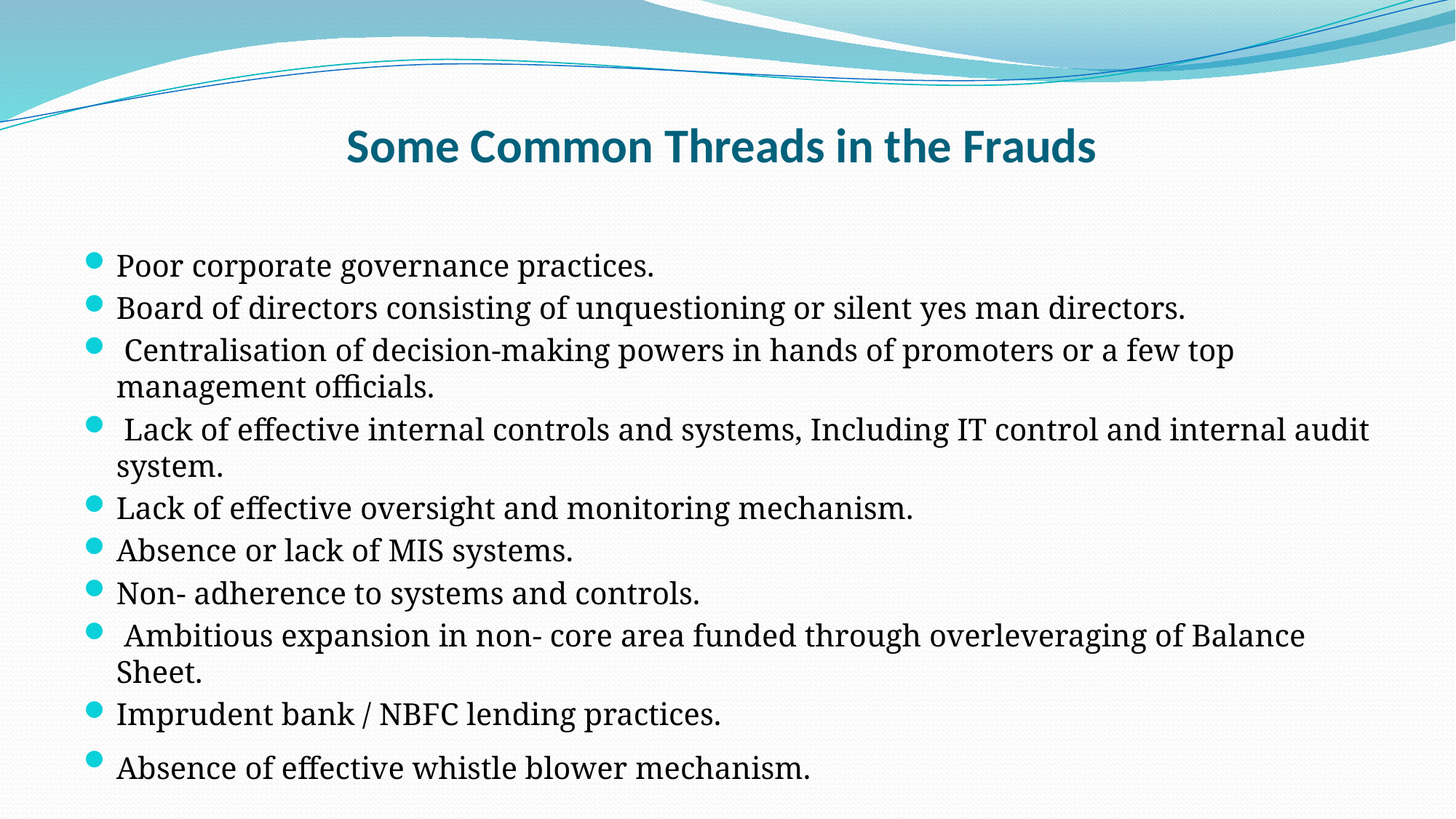

# Some Common Threads in the Frauds

Poor corporate governance practices.
Board of directors consisting of unquestioning or silent yes man directors.
 Centralisation of decision-making powers in hands of promoters or a few top management officials.
 Lack of effective internal controls and systems, Including IT control and internal audit system.
Lack of effective oversight and monitoring mechanism.
Absence or lack of MIS systems.
Non- adherence to systems and controls.
 Ambitious expansion in non- core area funded through overleveraging of Balance Sheet.
Imprudent bank / NBFC lending practices.
Absence of effective whistle blower mechanism.